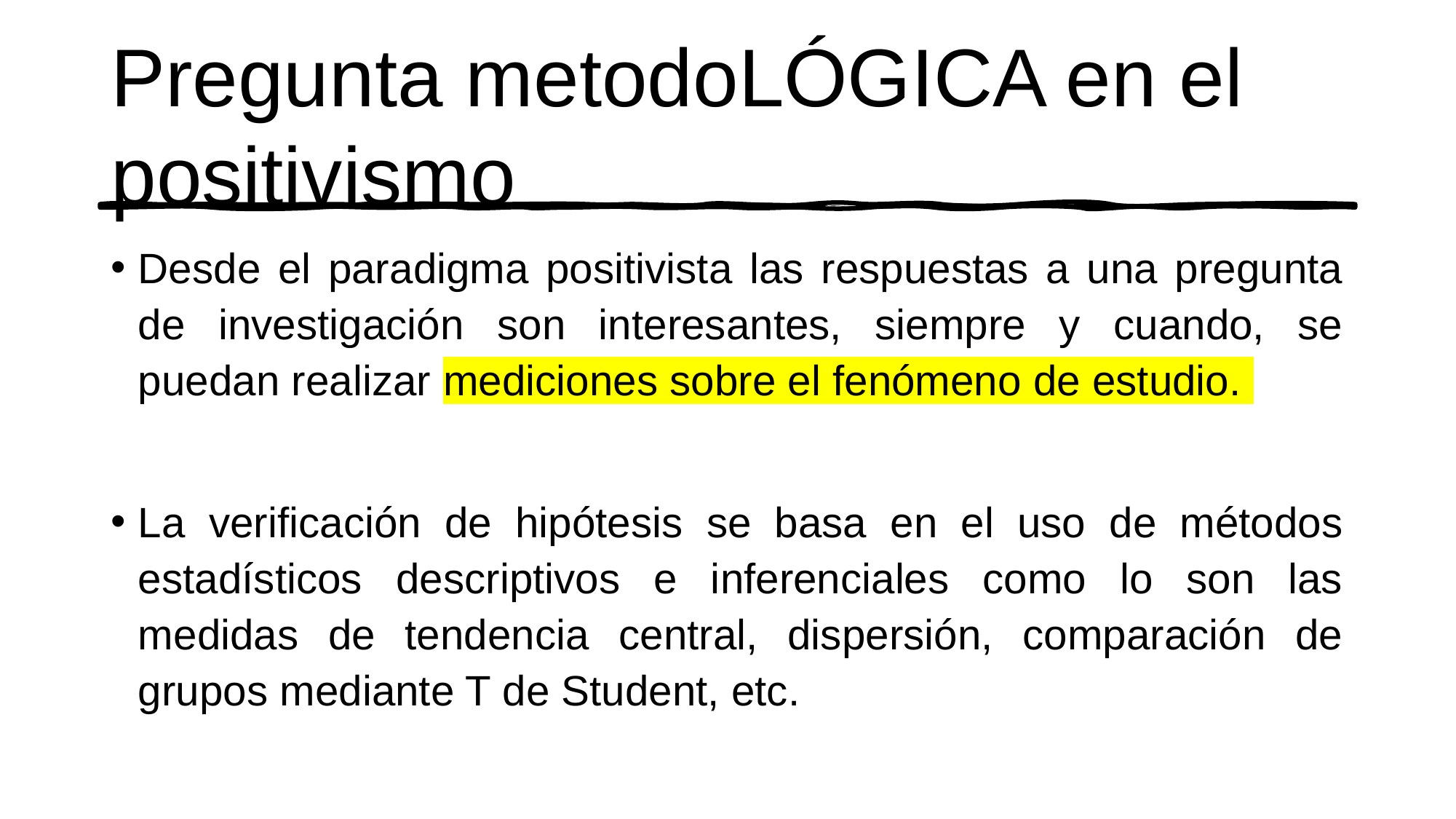

# Pregunta metodoLÓGICA en el positivismo
Desde el paradigma positivista las respuestas a una pregunta de investigación son interesantes, siempre y cuando, se puedan realizar mediciones sobre el fenómeno de estudio.

La verificación de hipótesis se basa en el uso de métodos estadísticos descriptivos e inferenciales como lo son las medidas de tendencia central, dispersión, comparación de grupos mediante T de Student, etc.